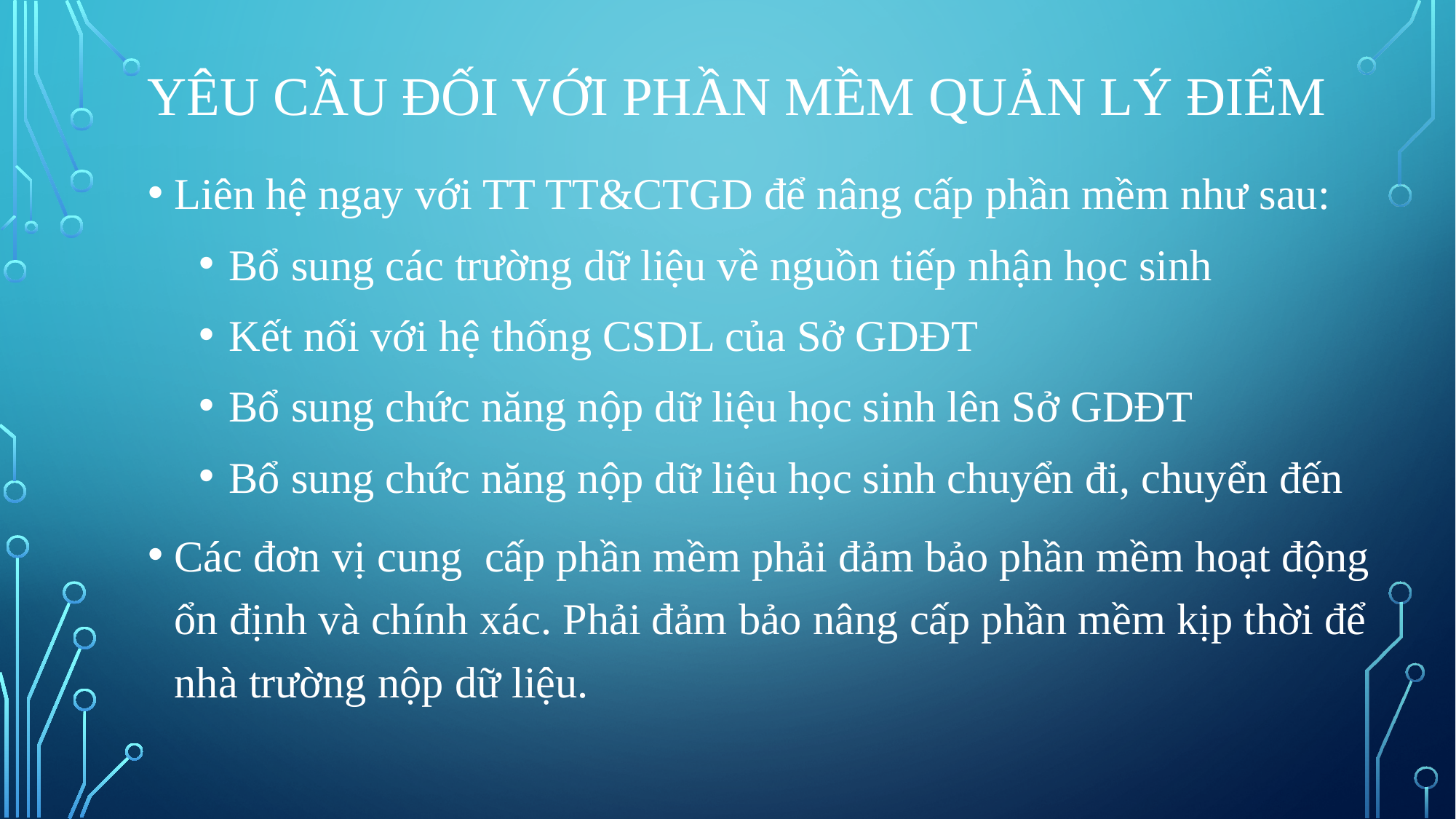

# YÊU CẦU ĐỐI VỚI PHẦN MỀM QUẢN LÝ ĐIỂM
Liên hệ ngay với TT TT&CTGD để nâng cấp phần mềm như sau:
Bổ sung các trường dữ liệu về nguồn tiếp nhận học sinh
Kết nối với hệ thống CSDL của Sở GDĐT
Bổ sung chức năng nộp dữ liệu học sinh lên Sở GDĐT
Bổ sung chức năng nộp dữ liệu học sinh chuyển đi, chuyển đến
Các đơn vị cung  cấp phần mềm phải đảm bảo phần mềm hoạt động ổn định và chính xác. Phải đảm bảo nâng cấp phần mềm kịp thời để nhà trường nộp dữ liệu.